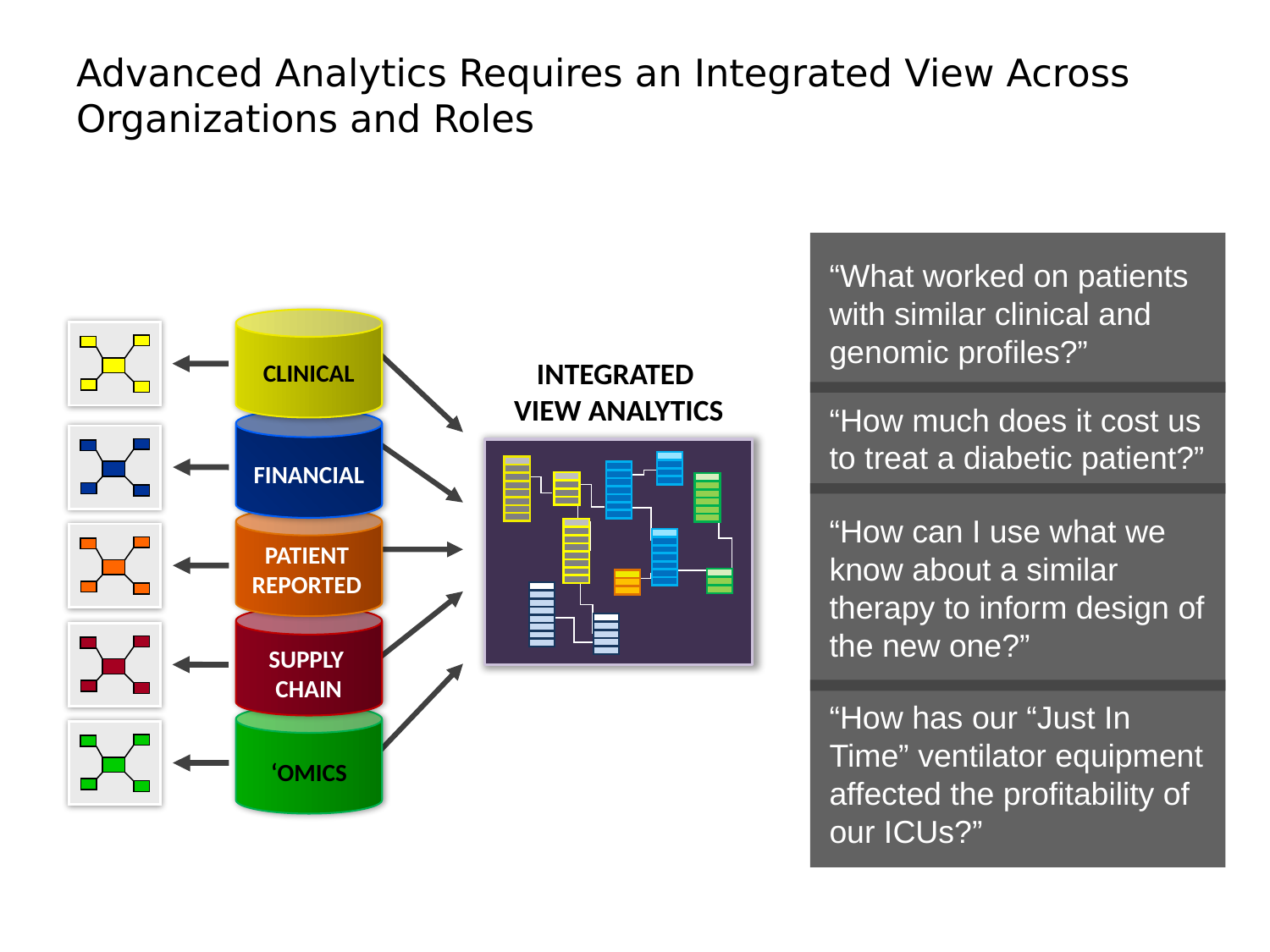

# Advanced Analytics Requires an Integrated View Across Organizations and Roles
“What worked on patients with similar clinical and genomic profiles?”

INTEGRATED
VIEW ANALYTICS
CLINICAL

“How much does it cost us
to treat a diabetic patient?”

FINANCIAL
“How can I use what we know about a similar therapy to inform design of the new one?”

PATIENT REPORTED

SUPPLY
CHAIN
“How has our “Just In Time” ventilator equipment affected the profitability of our ICUs?”

‘OMICS